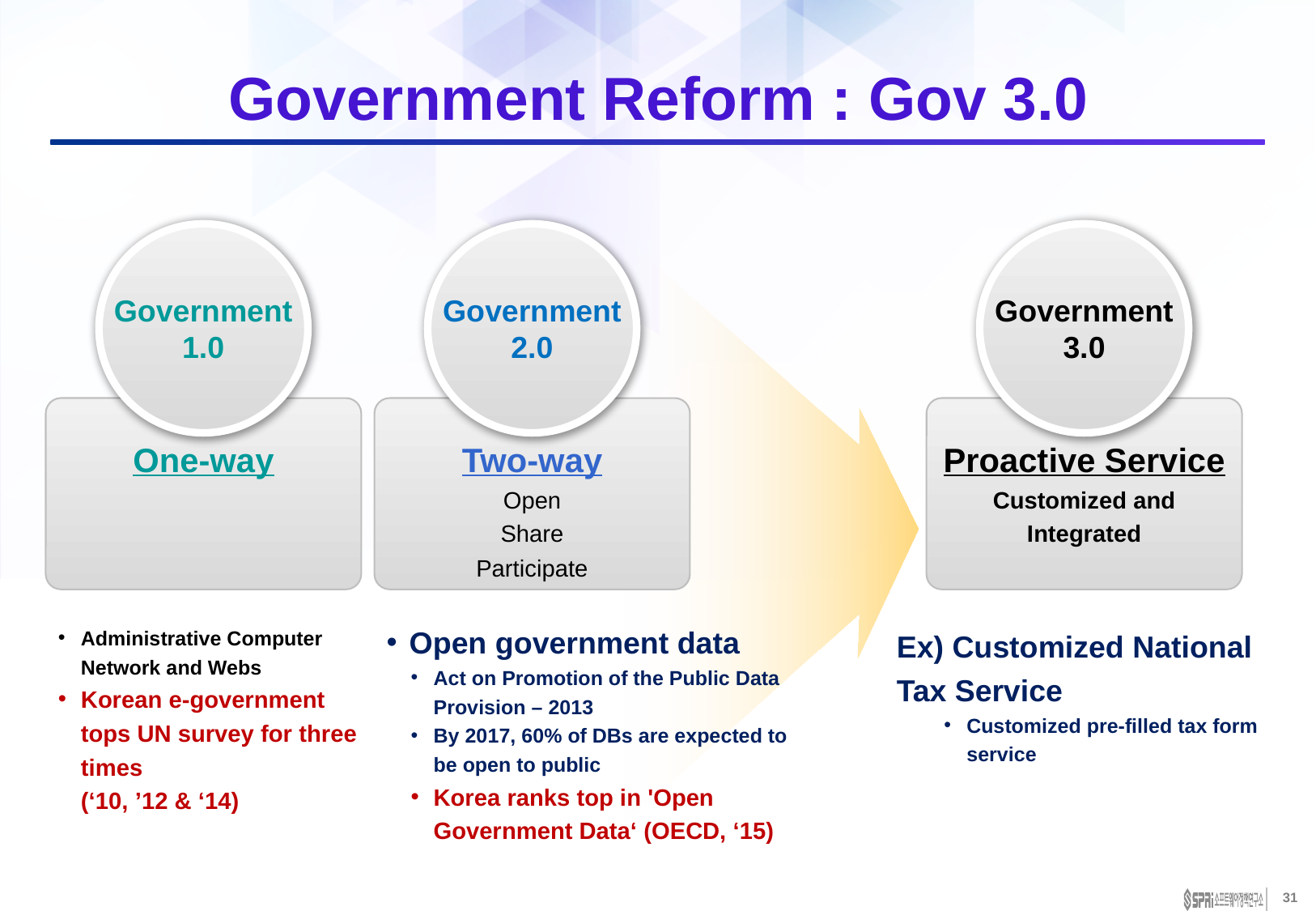

# Government Reform : Gov 3.0
Government
1.0
Government
2.0
Government
3.0

One-way

Two-way
Open
Share
Participate

Proactive Service
Customized and
Integrated
Open government data
Act on Promotion of the Public Data Provision – 2013
By 2017, 60% of DBs are expected to be open to public
Korea ranks top in 'Open Government Data‘ (OECD, ‘15)
Ex) Customized National Tax Service
Customized pre-filled tax form service
Administrative Computer Network and Webs
Korean e-government tops UN survey for three times
(‘10, ’12 & ‘14)